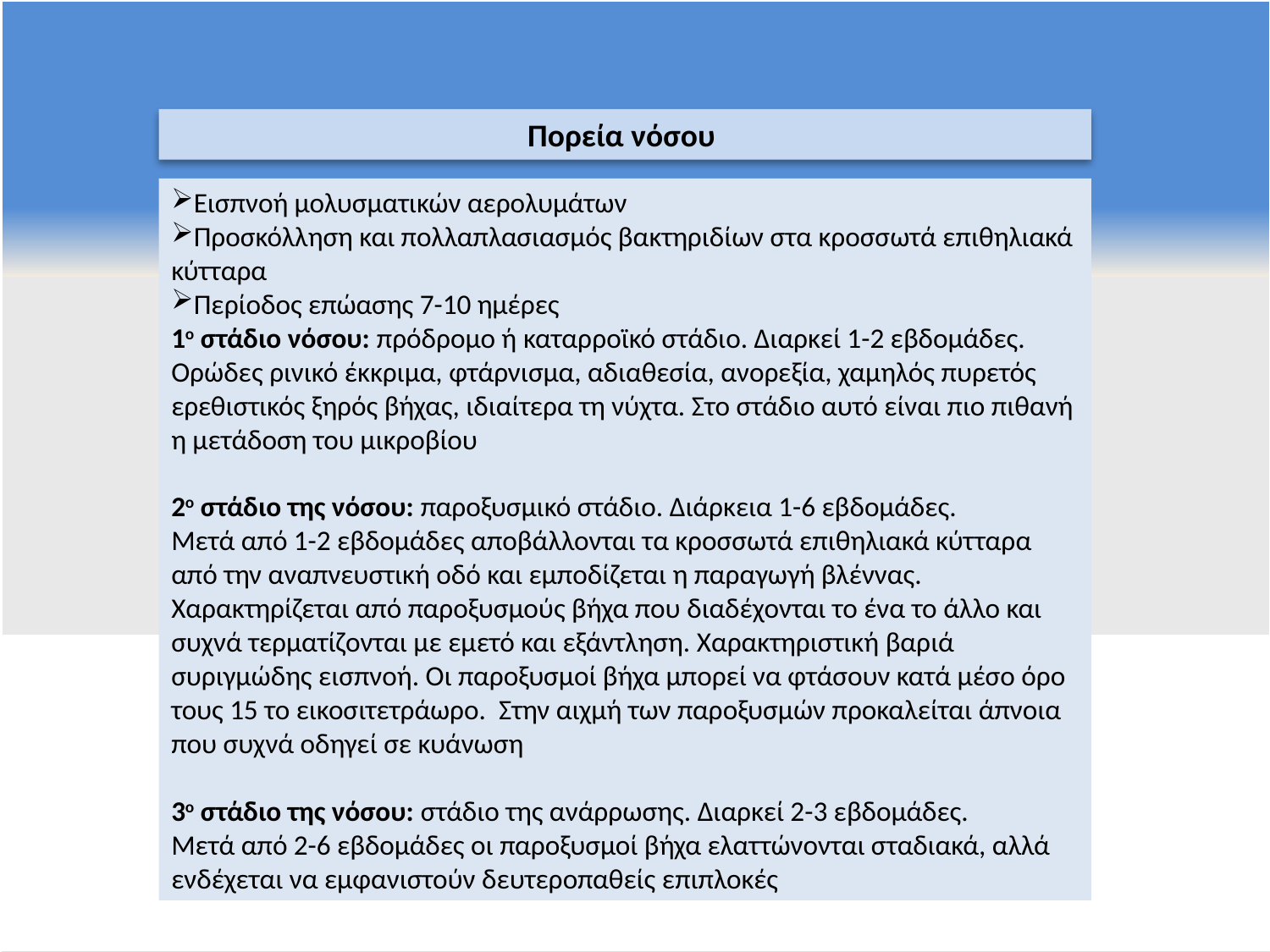

Πορεία νόσου
Εισπνοή μολυσματικών αερολυμάτων
Προσκόλληση και πολλαπλασιασμός βακτηριδίων στα κροσσωτά επιθηλιακά κύτταρα
Περίοδος επώασης 7-10 ημέρες
1ο στάδιο νόσου: πρόδρομο ή καταρροϊκό στάδιο. Διαρκεί 1-2 εβδομάδες.
Ορώδες ρινικό έκκριμα, φτάρνισμα, αδιαθεσία, ανορεξία, χαμηλός πυρετός ερεθιστικός ξηρός βήχας, ιδιαίτερα τη νύχτα. Στο στάδιο αυτό είναι πιο πιθανή η μετάδοση του μικροβίου

2ο στάδιο της νόσου: παροξυσμικό στάδιο. Διάρκεια 1-6 εβδομάδες.
Μετά από 1-2 εβδομάδες αποβάλλονται τα κροσσωτά επιθηλιακά κύτταρα από την αναπνευστική οδό και εμποδίζεται η παραγωγή βλέννας. Χαρακτηρίζεται από παροξυσμούς βήχα που διαδέχονται το ένα το άλλο και συχνά τερματίζονται με εμετό και εξάντληση. Χαρακτηριστική βαριά συριγμώδης εισπνοή. Οι παροξυσμοί βήχα μπορεί να φτάσουν κατά μέσο όρο τους 15 το εικοσιτετράωρο.  Στην αιχμή των παροξυσμών προκαλείται άπνοια που συχνά οδηγεί σε κυάνωση

3ο στάδιο της νόσου: στάδιο της ανάρρωσης. Διαρκεί 2-3 εβδομάδες.
Μετά από 2-6 εβδομάδες οι παροξυσμοί βήχα ελαττώνονται σταδιακά, αλλά ενδέχεται να εμφανιστούν δευτεροπαθείς επιπλοκές